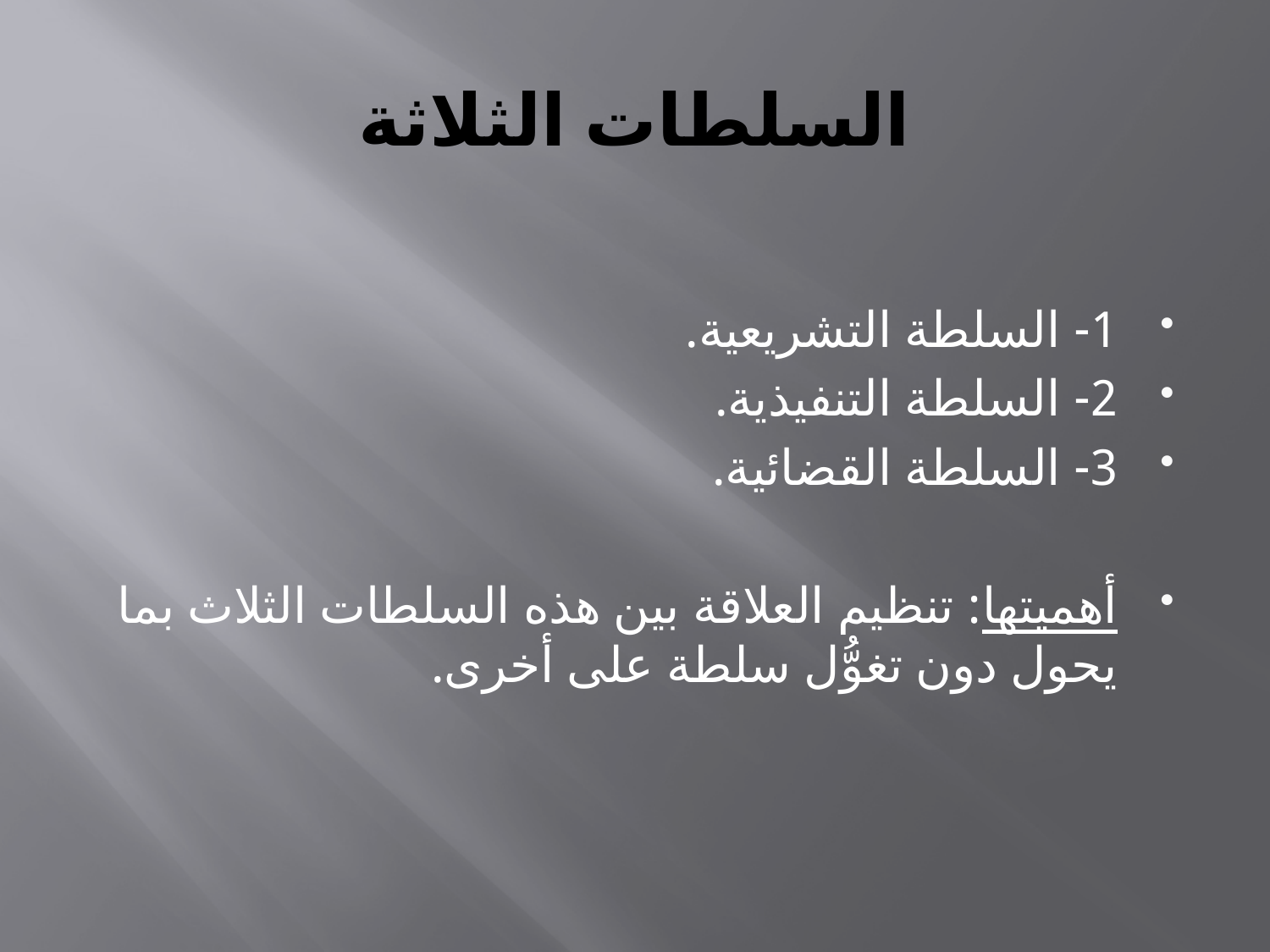

# السلطات الثلاثة

1- السلطة التشريعية.
2- السلطة التنفيذية.
3- السلطة القضائية.

أهميتها: تنظيم العلاقة بين هذه السلطات الثلاث بما يحول دون تغوُّل سلطة على أخرى.